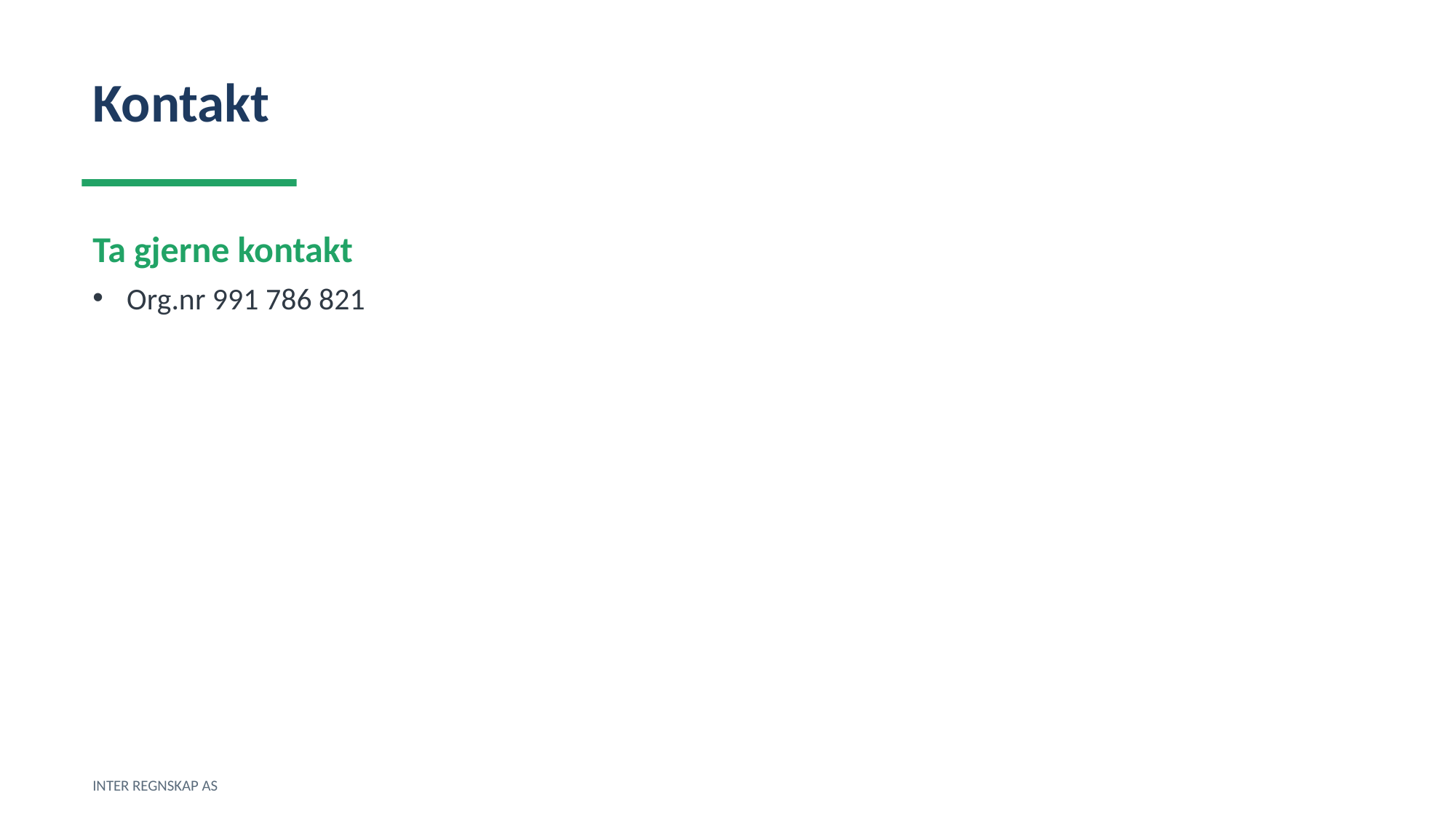

Kontakt

Ta gjerne kontakt
Org.nr 991 786 821
INTER REGNSKAP AS